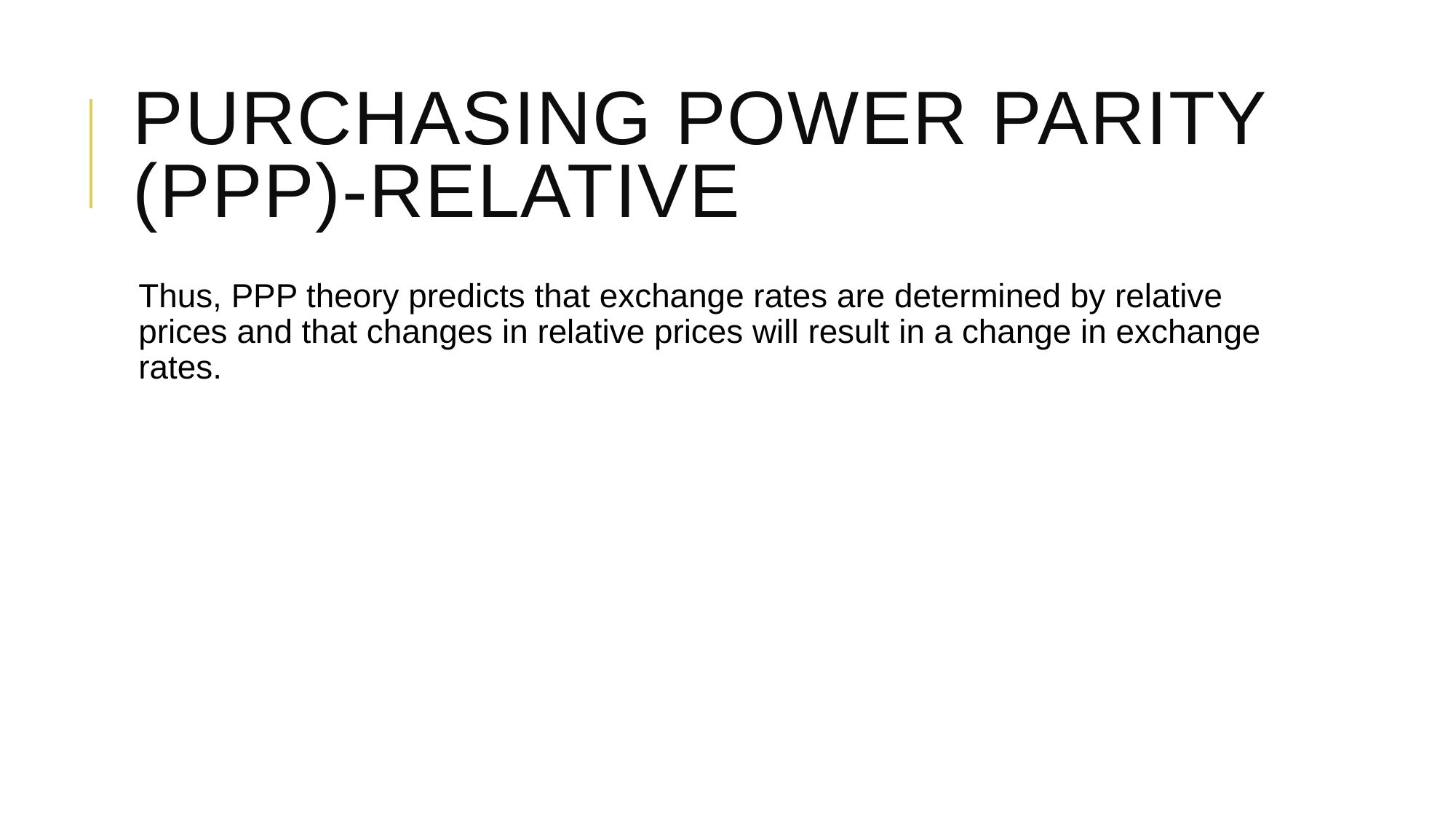

# Purchasing power parity (PPP)-relative
Thus, PPP theory predicts that exchange rates are determined by relative prices and that changes in relative prices will result in a change in exchange rates.